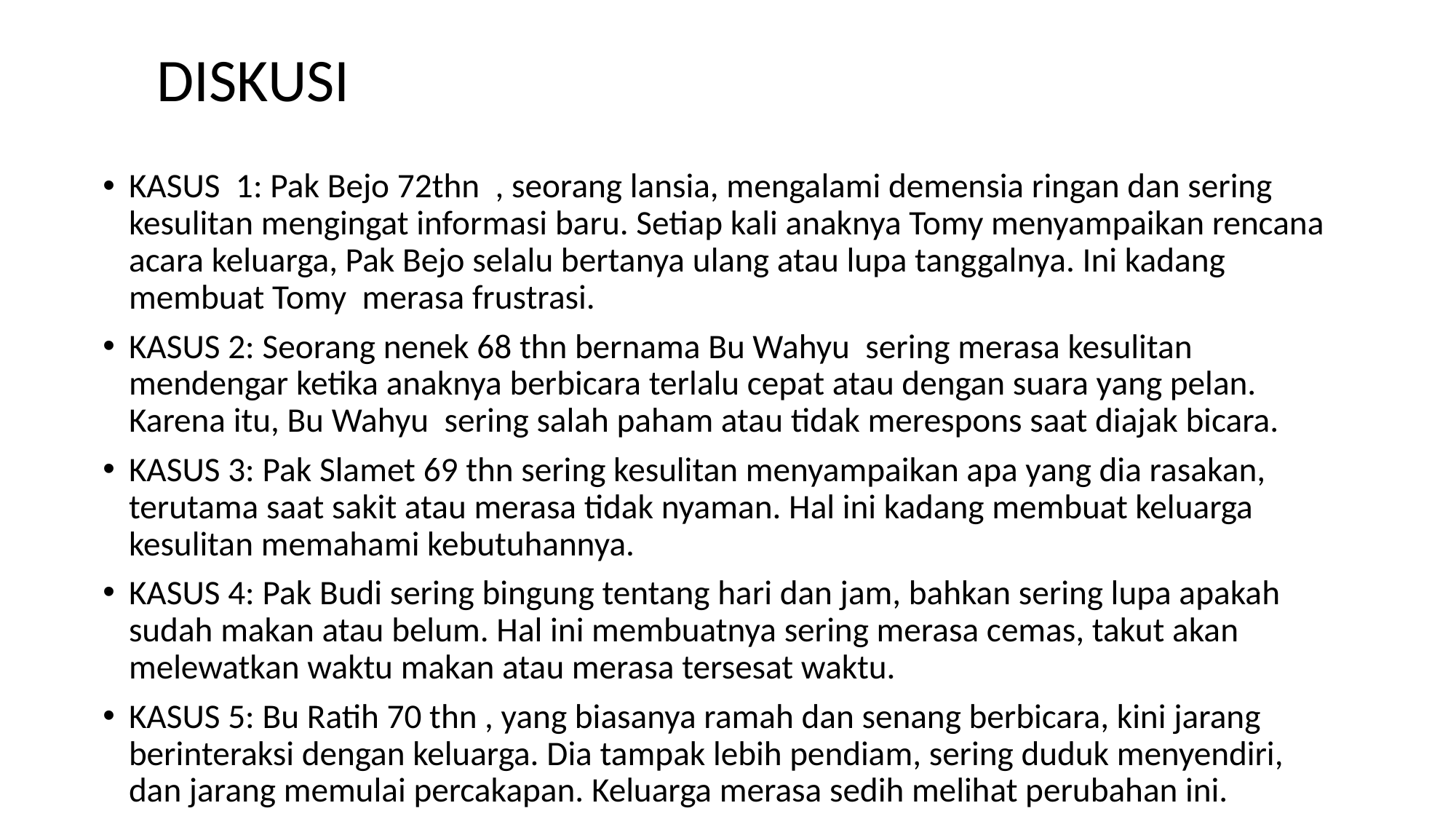

# DISKUSI
KASUS  1: Pak Bejo 72thn  , seorang lansia, mengalami demensia ringan dan sering kesulitan mengingat informasi baru. Setiap kali anaknya Tomy menyampaikan rencana acara keluarga, Pak Bejo selalu bertanya ulang atau lupa tanggalnya. Ini kadang membuat Tomy  merasa frustrasi.
KASUS 2: Seorang nenek 68 thn bernama Bu Wahyu  sering merasa kesulitan mendengar ketika anaknya berbicara terlalu cepat atau dengan suara yang pelan. Karena itu, Bu Wahyu  sering salah paham atau tidak merespons saat diajak bicara.
KASUS 3: Pak Slamet 69 thn sering kesulitan menyampaikan apa yang dia rasakan, terutama saat sakit atau merasa tidak nyaman. Hal ini kadang membuat keluarga kesulitan memahami kebutuhannya.
KASUS 4: Pak Budi sering bingung tentang hari dan jam, bahkan sering lupa apakah sudah makan atau belum. Hal ini membuatnya sering merasa cemas, takut akan melewatkan waktu makan atau merasa tersesat waktu.
KASUS 5: Bu Ratih 70 thn , yang biasanya ramah dan senang berbicara, kini jarang berinteraksi dengan keluarga. Dia tampak lebih pendiam, sering duduk menyendiri, dan jarang memulai percakapan. Keluarga merasa sedih melihat perubahan ini.